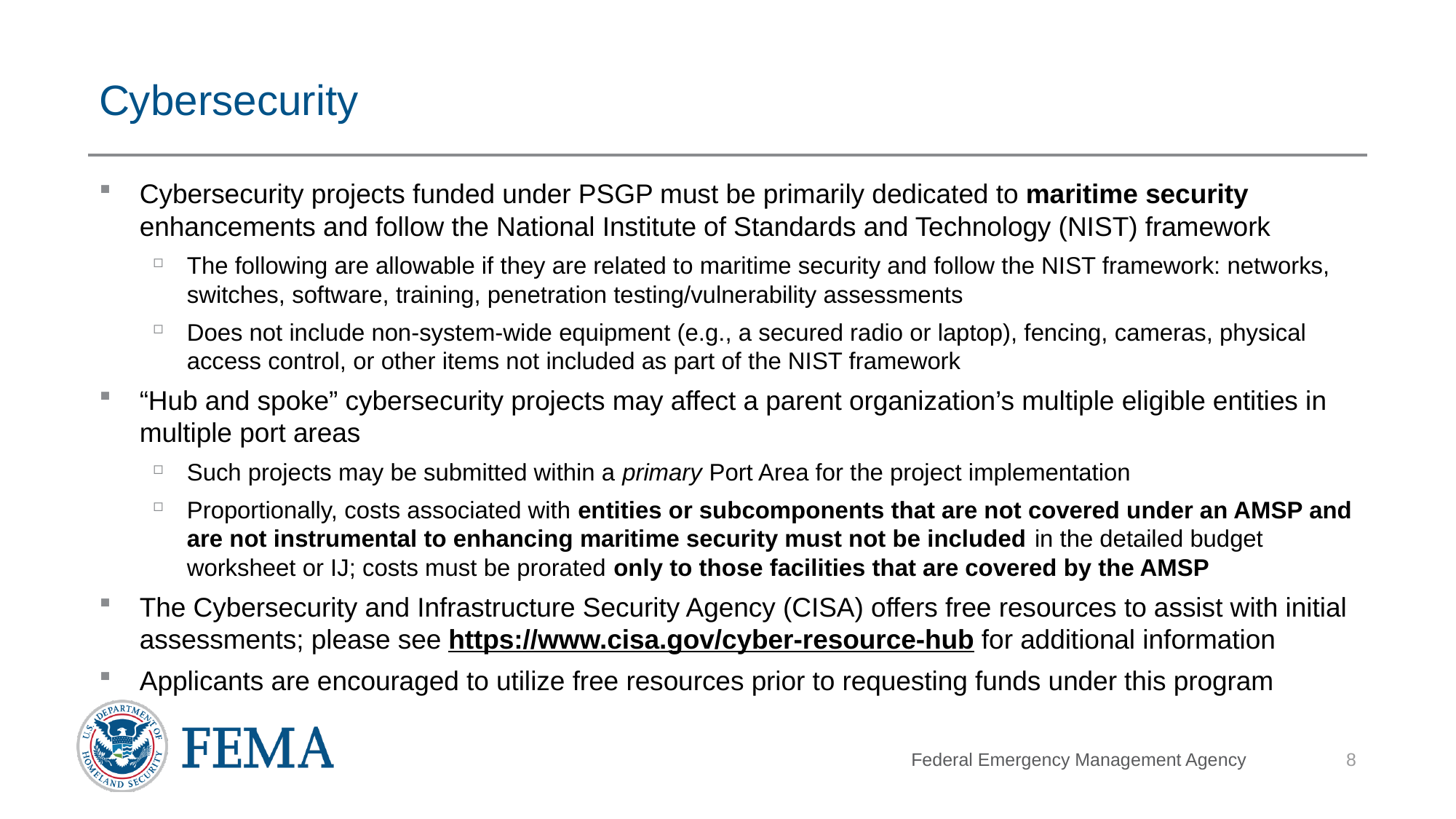

# Cybersecurity
Cybersecurity projects funded under PSGP must be primarily dedicated to maritime security enhancements and follow the National Institute of Standards and Technology (NIST) framework
The following are allowable if they are related to maritime security and follow the NIST framework: networks, switches, software, training, penetration testing/vulnerability assessments
Does not include non-system-wide equipment (e.g., a secured radio or laptop), fencing, cameras, physical access control, or other items not included as part of the NIST framework
“Hub and spoke” cybersecurity projects may affect a parent organization’s multiple eligible entities in multiple port areas
Such projects may be submitted within a primary Port Area for the project implementation
Proportionally, costs associated with entities or subcomponents that are not covered under an AMSP and are not instrumental to enhancing maritime security must not be included in the detailed budget worksheet or IJ; costs must be prorated only to those facilities that are covered by the AMSP
The Cybersecurity and Infrastructure Security Agency (CISA) offers free resources to assist with initial assessments; please see https://www.cisa.gov/cyber-resource-hub for additional information
Applicants are encouraged to utilize free resources prior to requesting funds under this program
8